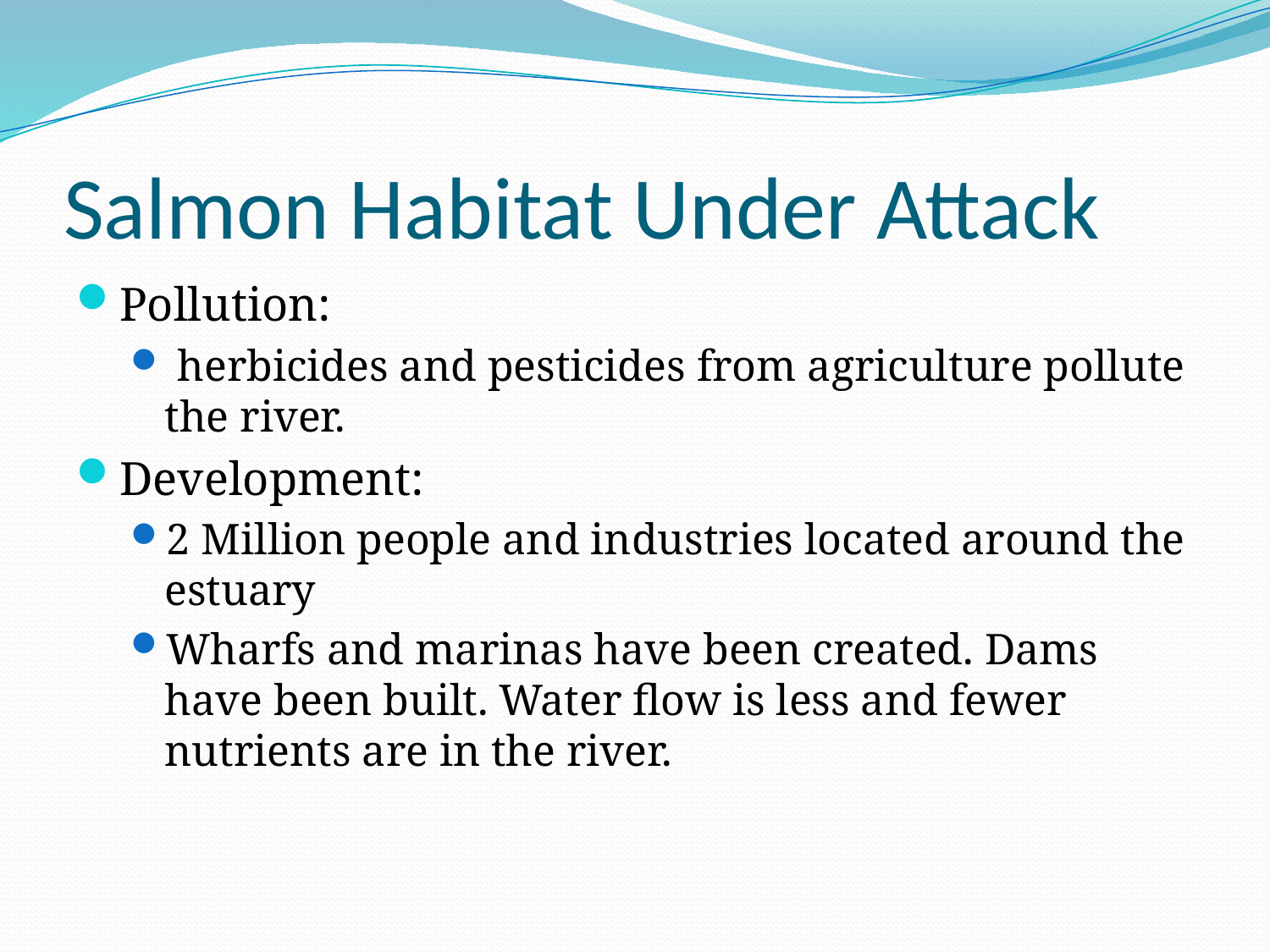

# Salmon Habitat Under Attack
Pollution:
 herbicides and pesticides from agriculture pollute the river.
Development:
2 Million people and industries located around the estuary
Wharfs and marinas have been created. Dams have been built. Water flow is less and fewer nutrients are in the river.